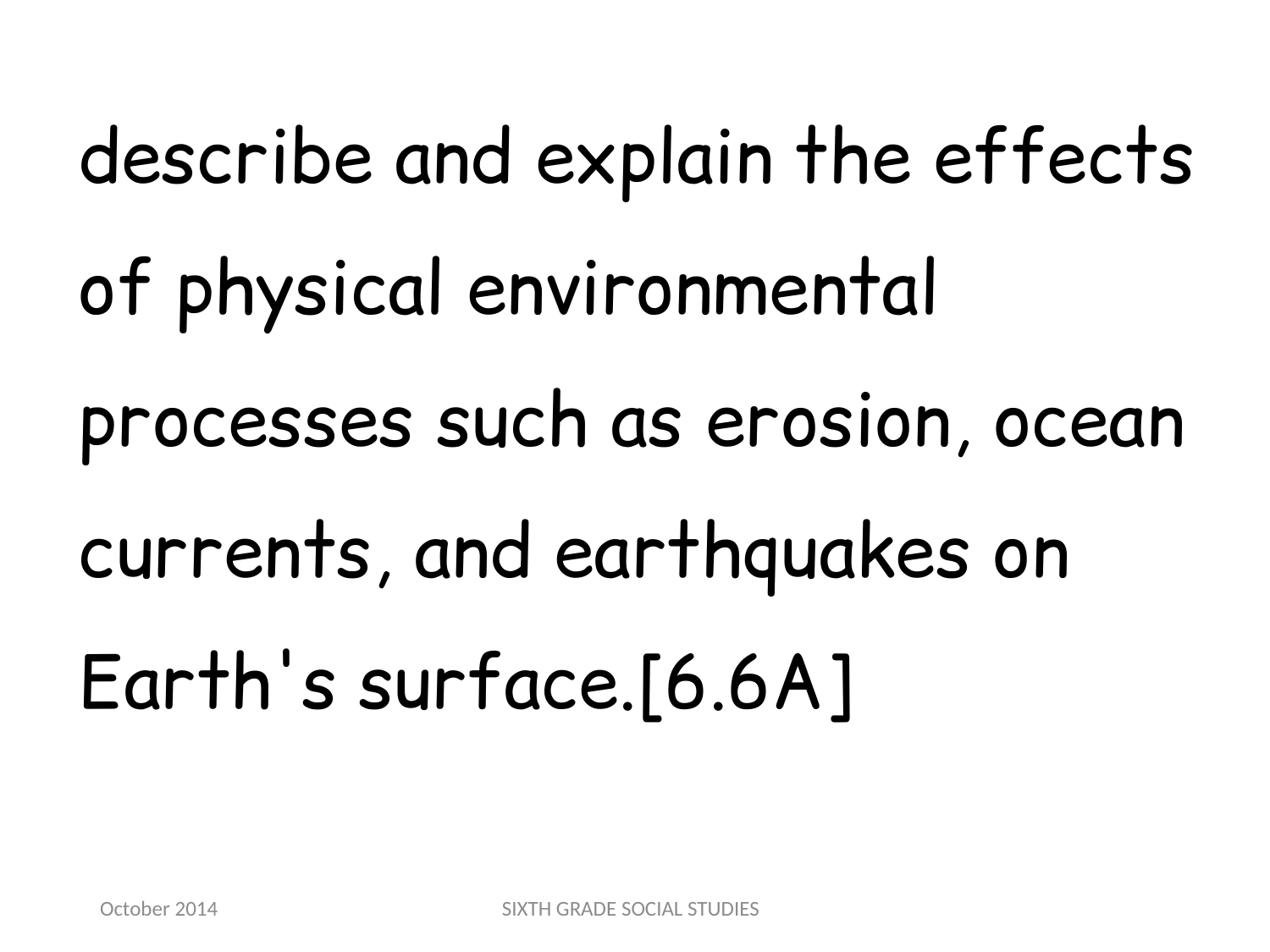

describe and explain the effects of physical environmental processes such as erosion, ocean currents, and earthquakes on Earth's surface.[6.6A]
October 2014
SIXTH GRADE SOCIAL STUDIES